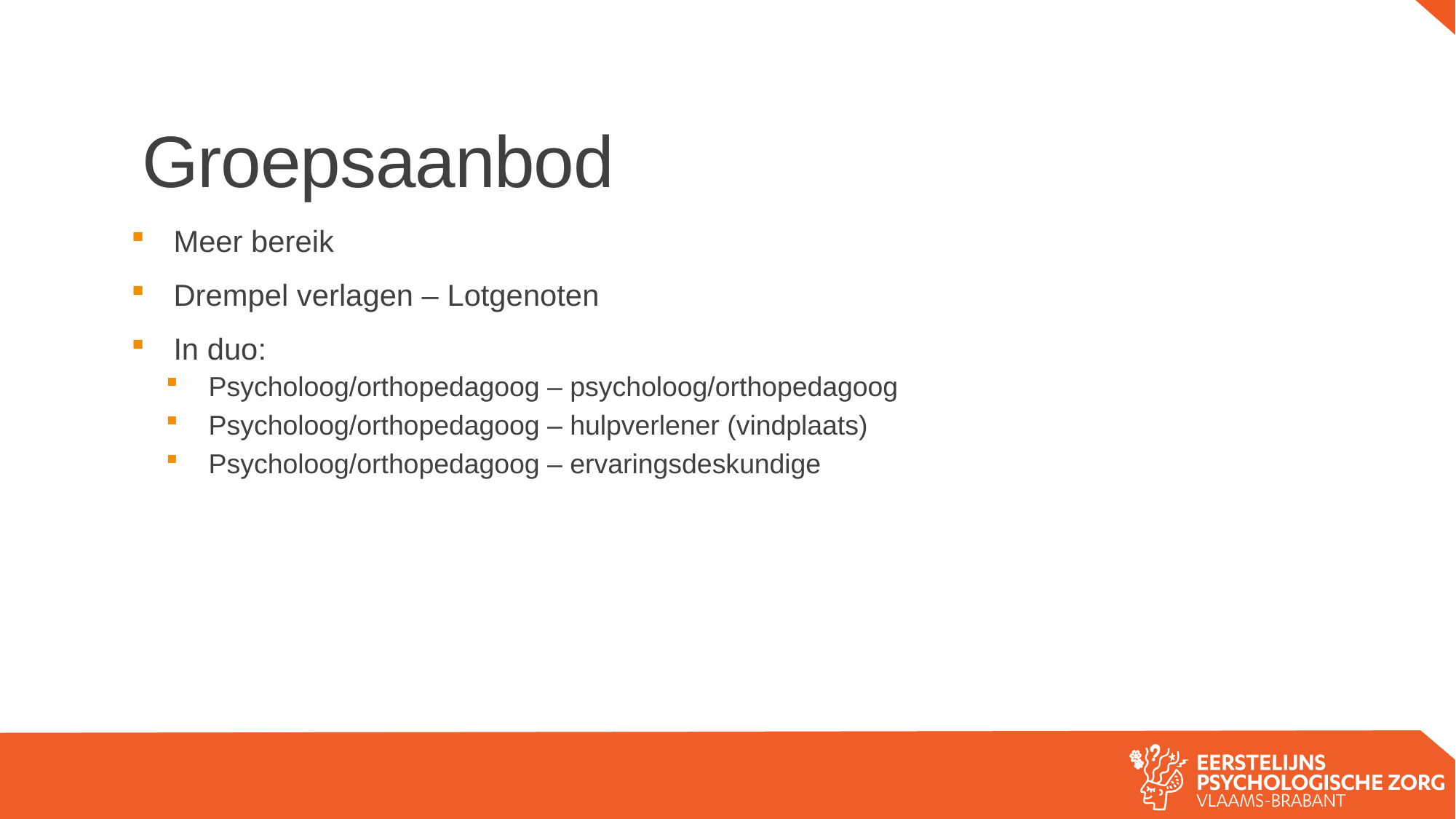

# Groepsaanbod
Meer bereik
Drempel verlagen – Lotgenoten
In duo:
Psycholoog/orthopedagoog – psycholoog/orthopedagoog
Psycholoog/orthopedagoog – hulpverlener (vindplaats)
Psycholoog/orthopedagoog – ervaringsdeskundige